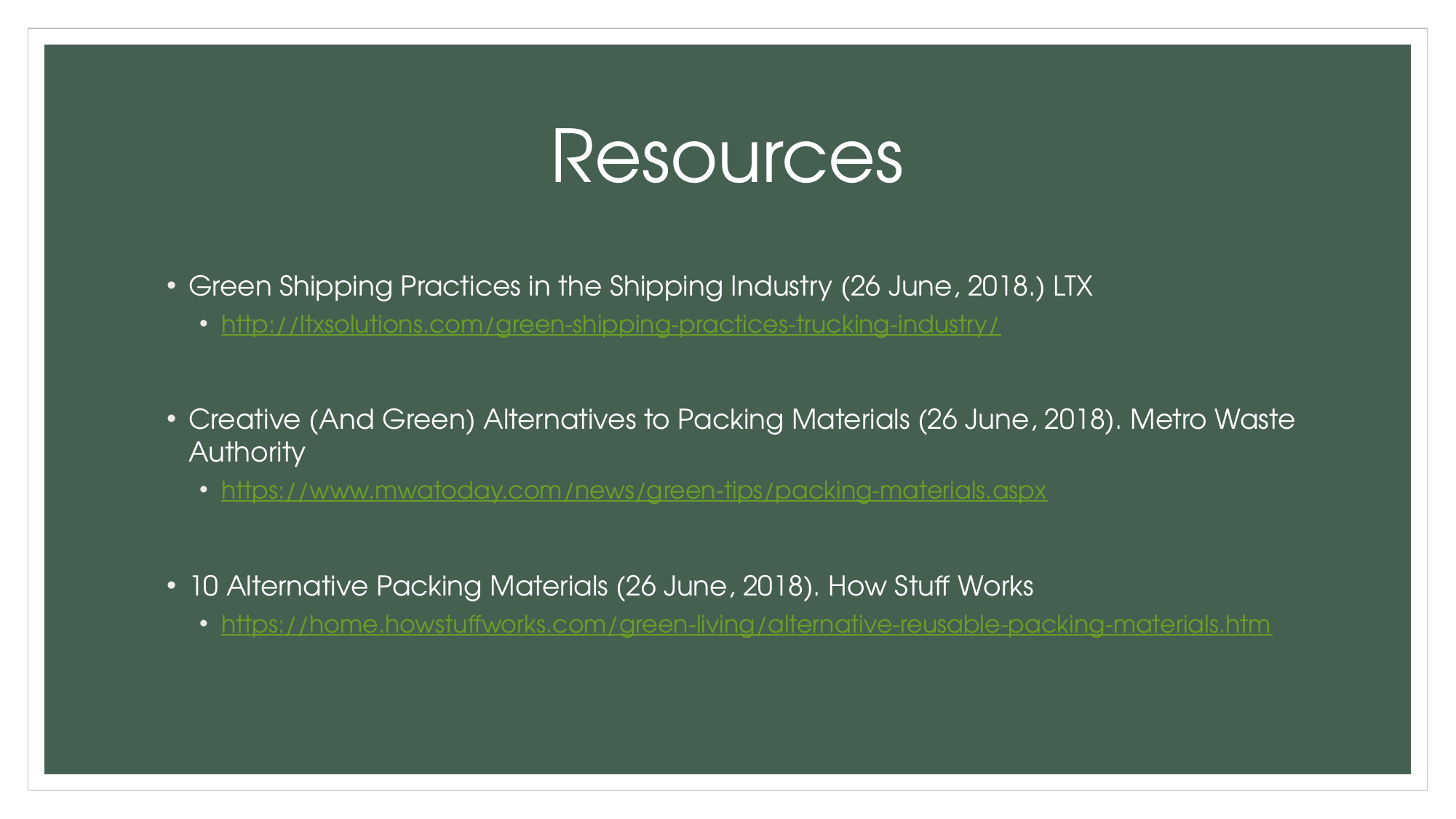

# Resources
Green Shipping Practices in the Shipping Industry (26 June, 2018.) LTX
http://ltxsolutions.com/green-shipping-practices-trucking-industry/

Creative (And Green) Alternatives to Packing Materials (26 June, 2018). Metro Waste Authority
https://www.mwatoday.com/news/green-tips/packing-materials.aspx

10 Alternative Packing Materials (26 June, 2018). How Stuff Works
https://home.howstuffworks.com/green-living/alternative-reusable-packing-materials.htm